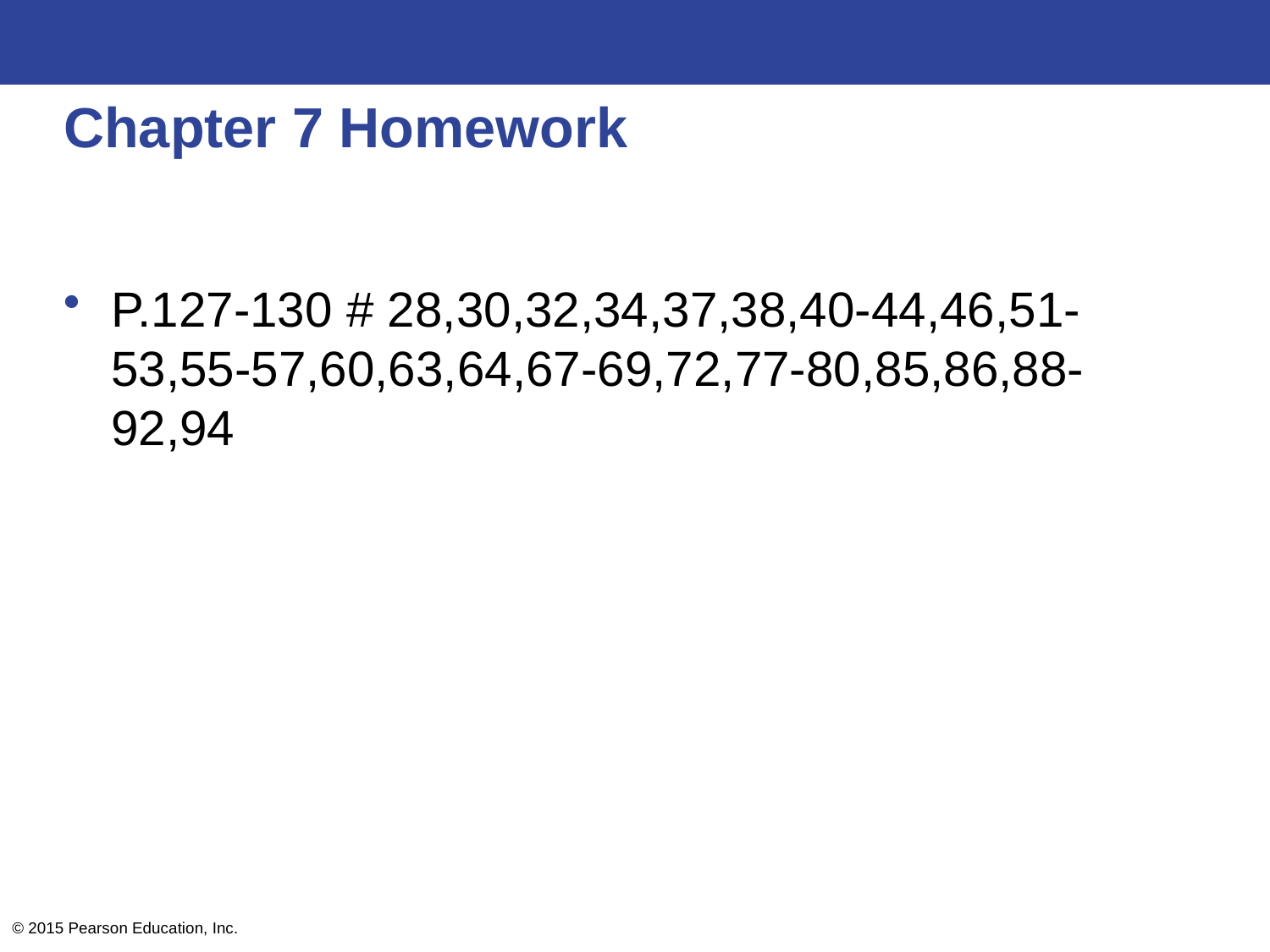

# Chapter 7 Homework
P.127-130 # 28,30,32,34,37,38,40-44,46,51-53,55-57,60,63,64,67-69,72,77-80,85,86,88-92,94
© 2015 Pearson Education, Inc.